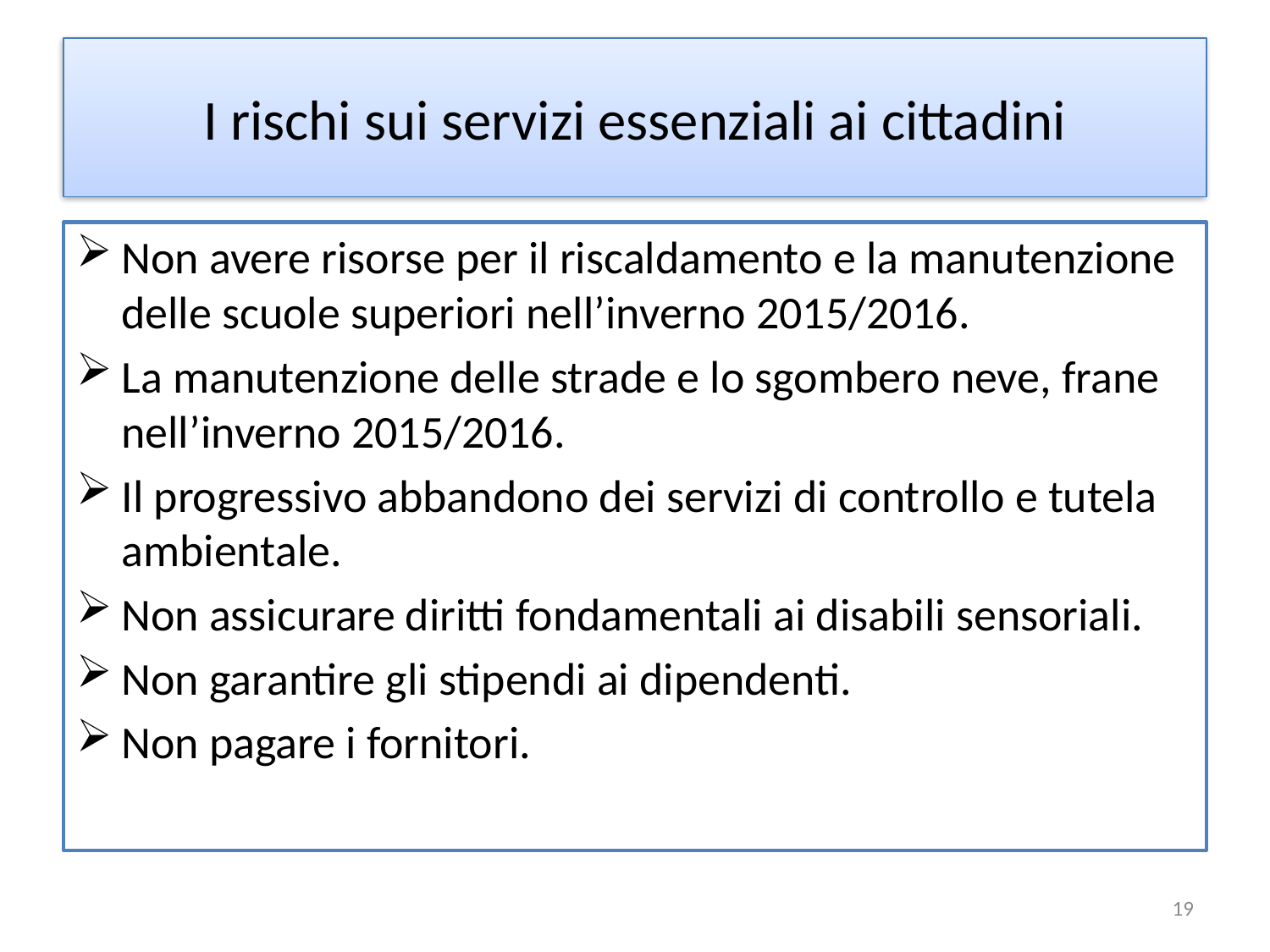

# I rischi sui servizi essenziali ai cittadini
Non avere risorse per il riscaldamento e la manutenzione delle scuole superiori nell’inverno 2015/2016.
La manutenzione delle strade e lo sgombero neve, frane nell’inverno 2015/2016.
Il progressivo abbandono dei servizi di controllo e tutela ambientale.
Non assicurare diritti fondamentali ai disabili sensoriali.
Non garantire gli stipendi ai dipendenti.
Non pagare i fornitori.
19